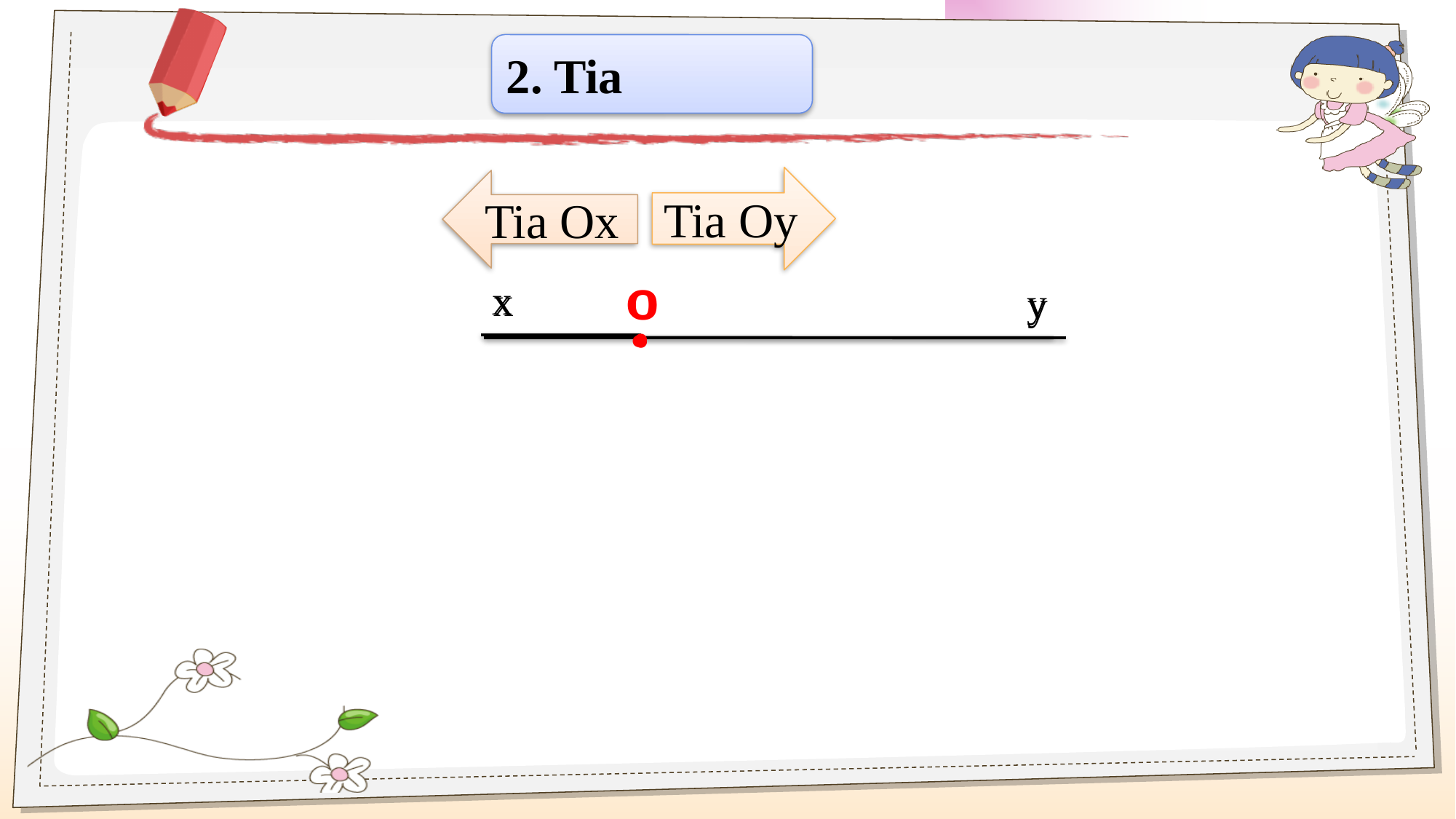

2. Tia
Tia Oy
Tia Ox
.
O
y
.
O
x
.
O
x
y